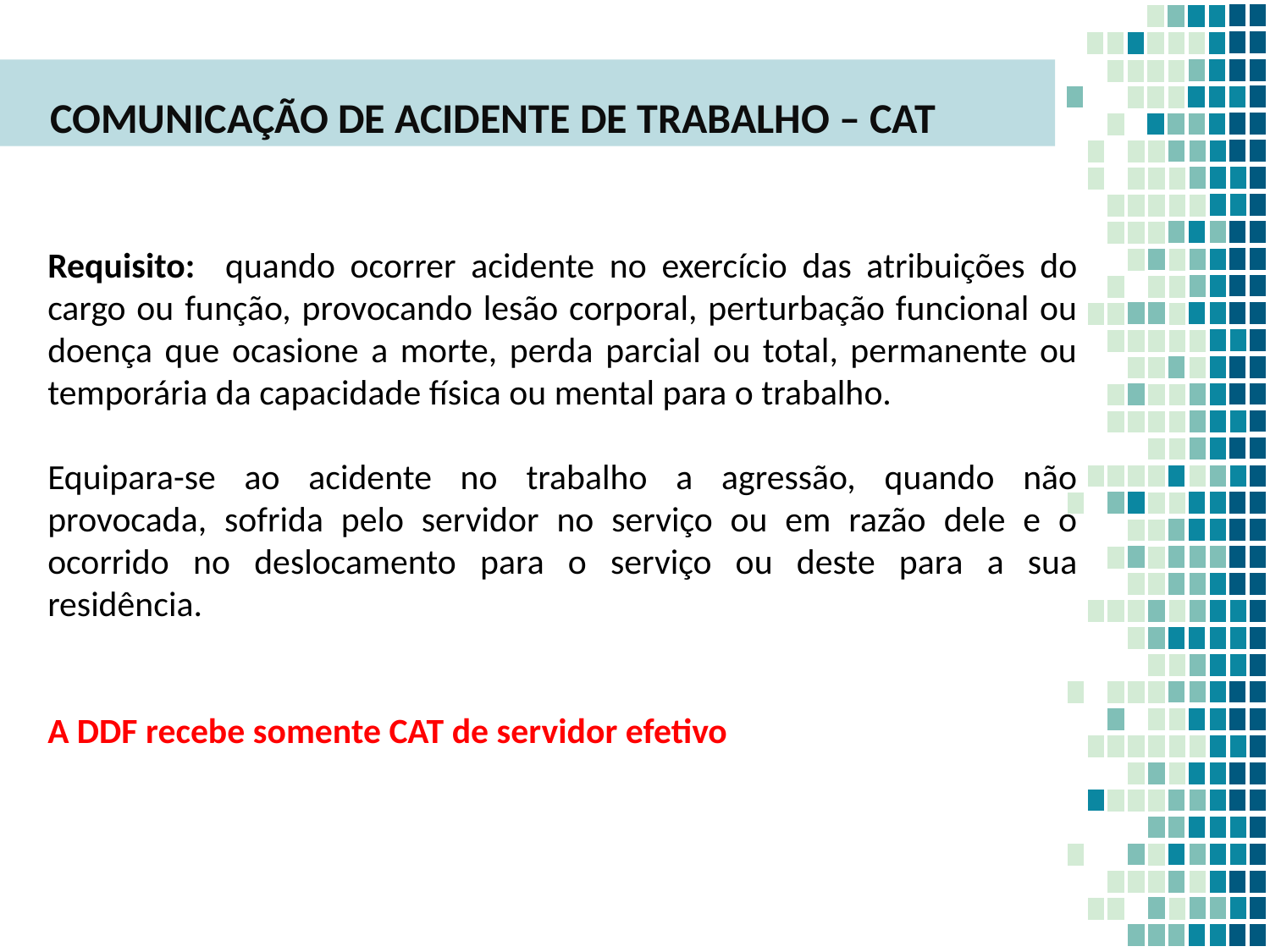

COMUNICAÇÃO DE ACIDENTE DE TRABALHO – CAT
Requisito:  quando ocorrer acidente no exercício das atribuições do cargo ou função, provocando lesão corporal, perturbação funcional ou doença que ocasione a morte, perda parcial ou total, permanente ou temporária da capacidade física ou mental para o trabalho.

Equipara-se ao acidente no trabalho a agressão, quando não provocada, sofrida pelo servidor no serviço ou em razão dele e o ocorrido no deslocamento para o serviço ou deste para a sua residência.

A DDF recebe somente CAT de servidor efetivo